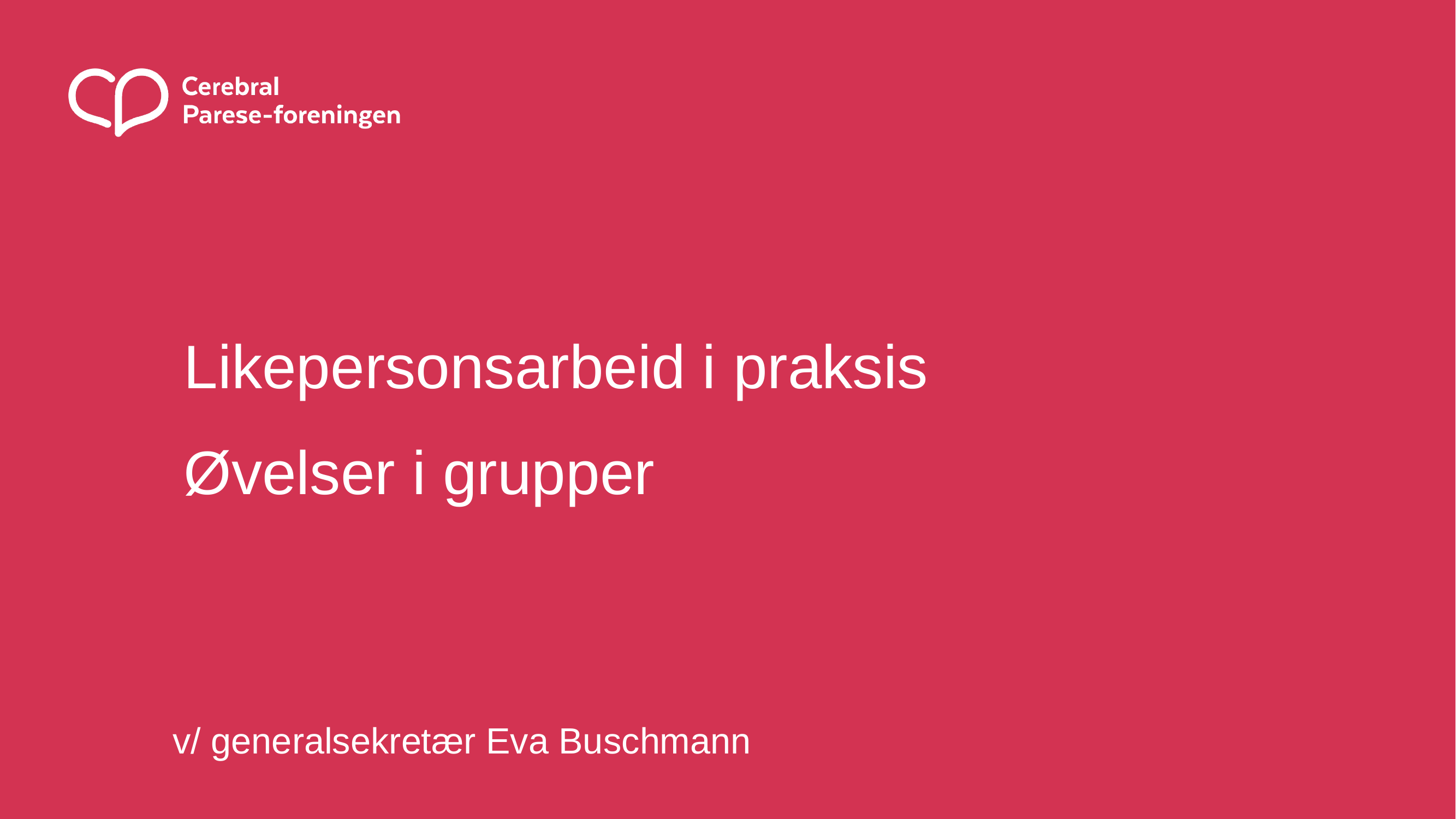

# Likepersonsarbeid i praksis
Øvelser i grupper
v/ generalsekretær Eva Buschmann